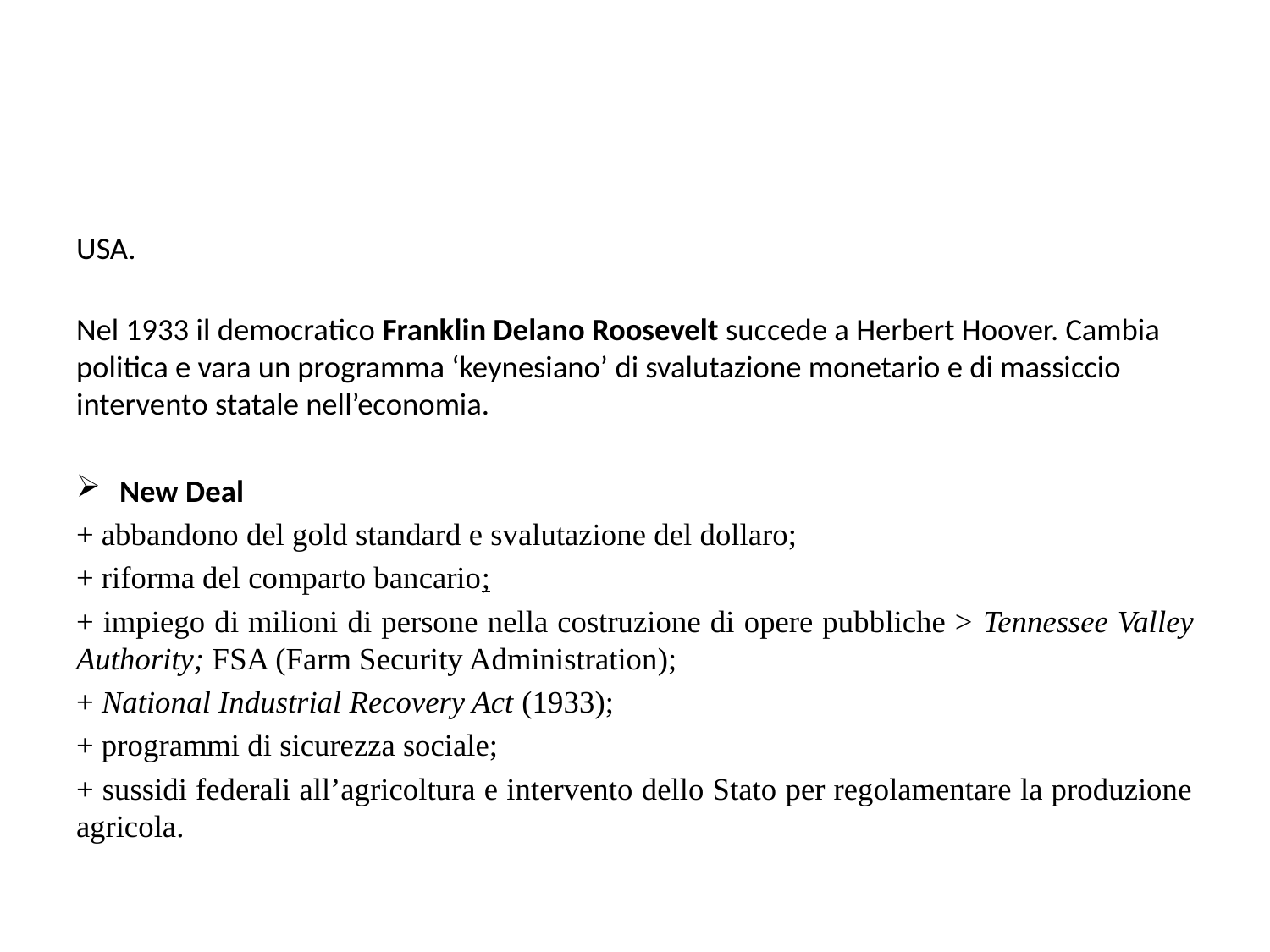

#
USA.
Nel 1933 il democratico Franklin Delano Roosevelt succede a Herbert Hoover. Cambia politica e vara un programma ‘keynesiano’ di svalutazione monetario e di massiccio intervento statale nell’economia.

New Deal
+ abbandono del gold standard e svalutazione del dollaro;
+ riforma del comparto bancario;
+ impiego di milioni di persone nella costruzione di opere pubbliche > Tennessee Valley Authority; FSA (Farm Security Administration);
+ National Industrial Recovery Act (1933);
+ programmi di sicurezza sociale;
+ sussidi federali all’agricoltura e intervento dello Stato per regolamentare la produzione agricola.